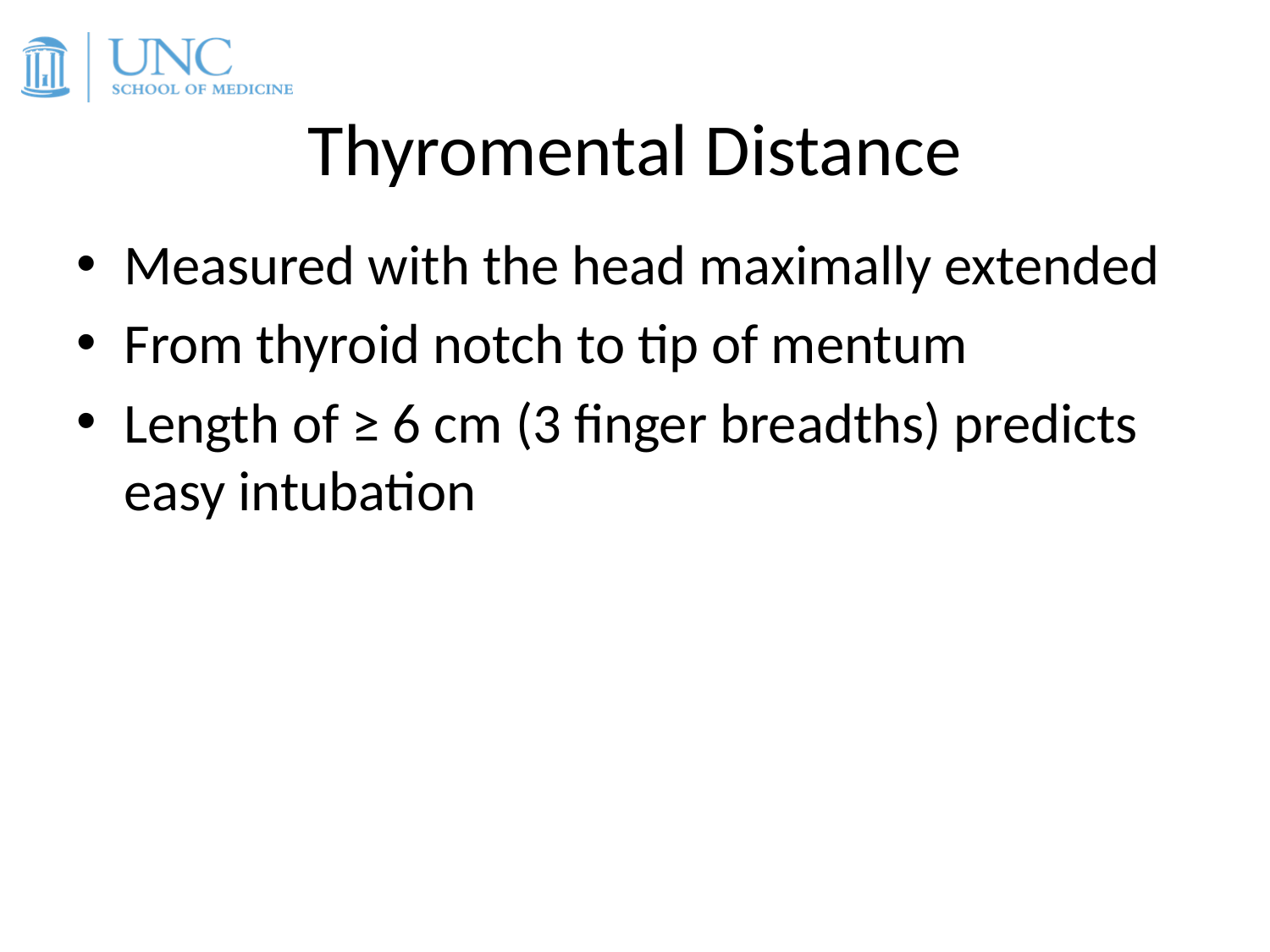

# Thyromental Distance
Measured with the head maximally extended
From thyroid notch to tip of mentum
Length of ≥ 6 cm (3 finger breadths) predicts easy intubation